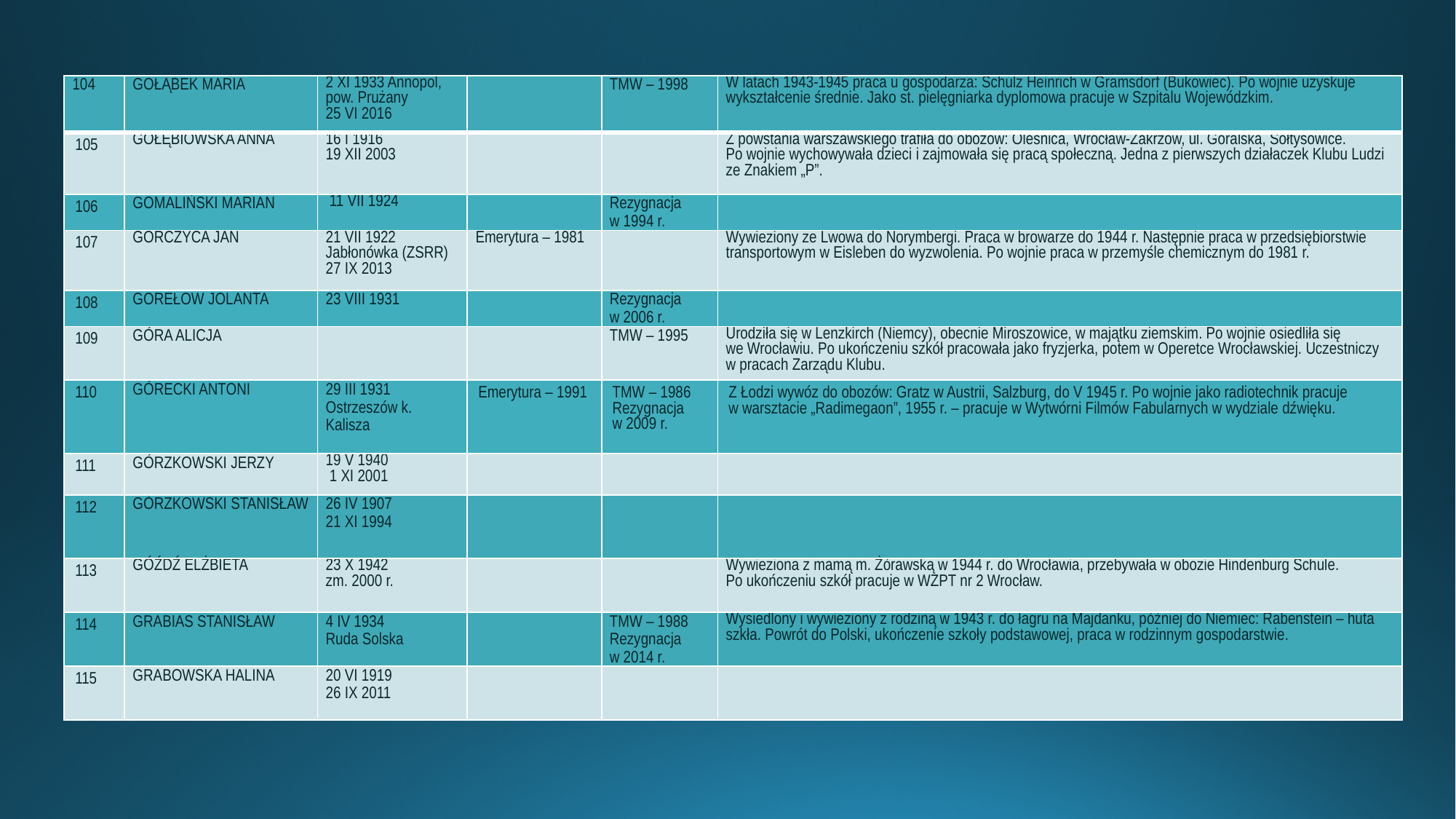

| 104 | GOŁĄBEK MARIA | 2 XI 1933 Annopol, pow. Prużany 25 VI 2016 |  | TMW – 1998 | W latach 1943-1945 praca u gospodarza: Schulz Heinrich w Gramsdorf (Bukowiec). Po wojnie uzyskuje wykształcenie średnie. Jako st. pielęgniarka dyplomowa pracuje w Szpitalu Wojewódzkim. |
| --- | --- | --- | --- | --- | --- |
| 105 | GOŁĘBIOWSKA ANNA | 16 I 1916 19 XII 2003 |  |  | Z powstania warszawskiego trafiła do obozów: Oleśnica, Wrocław-Zakrzów, ul. Góralska, Sołtysowice. Po wojnie wychowywała dzieci i zajmowała się pracą społeczną. Jedna z pierwszych działaczek Klubu Ludzi ze Znakiem „P”. |
| 106 | GOMALIŃSKI MARIAN | 11 VII 1924 |  | Rezygnacja w 1994 r. |  |
| 107 | GORCZYCA JAN | 21 VII 1922 Jabłonówka (ZSRR) 27 IX 2013 | Emerytura – 1981 |  | Wywieziony ze Lwowa do Norymbergi. Praca w browarze do 1944 r. Następnie praca w przedsiębiorstwie transportowym w Eisleben do wyzwolenia. Po wojnie praca w przemyśle chemicznym do 1981 r. |
| 108 | GOREŁOW JOLANTA | 23 VIII 1931 |  | Rezygnacja w 2006 r. |  |
| 109 | GÓRA ALICJA |  |  | TMW – 1995 | Urodziła się w Lenzkirch (Niemcy), obecnie Miroszowice, w majątku ziemskim. Po wojnie osiedliła się we Wrocławiu. Po ukończeniu szkół pracowała jako fryzjerka, potem w Operetce Wrocławskiej. Uczestniczy w pracach Zarządu Klubu. |
| 110 | GÓRECKI ANTONI | 29 III 1931 Ostrzeszów k. Kalisza | Emerytura – 1991 | TMW – 1986 Rezygnacja w 2009 r. | Z Łodzi wywóz do obozów: Gratz w Austrii, Salzburg, do V 1945 r. Po wojnie jako radiotechnik pracuje w warsztacie „Radimegaon”, 1955 r. – pracuje w Wytwórni Filmów Fabularnych w wydziale dźwięku. |
| 111 | GÓRZKOWSKI JERZY | 19 V 1940 1 XI 2001 |  |  |  |
| 112 | GÓRZKOWSKI STANISŁAW | 26 IV 1907 21 XI 1994 |  |  |  |
| 113 | GÓŹDŹ ELŻBIETA | 23 X 1942 zm. 2000 r. |  |  | Wywieziona z mamą m. Żórawską w 1944 r. do Wrocławia, przebywała w obozie Hindenburg Schule. Po ukończeniu szkół pracuje w WZPT nr 2 Wrocław. |
| 114 | GRABIAS STANISŁAW | 4 IV 1934 Ruda Solska |  | TMW – 1988 Rezygnacja w 2014 r. | Wysiedlony i wywieziony z rodziną w 1943 r. do łagru na Majdanku, później do Niemiec: Rabenstein – huta szkła. Powrót do Polski, ukończenie szkoły podstawowej, praca w rodzinnym gospodarstwie. |
| 115 | GRABOWSKA HALINA | 20 VI 1919 26 IX 2011 |  |  |  |